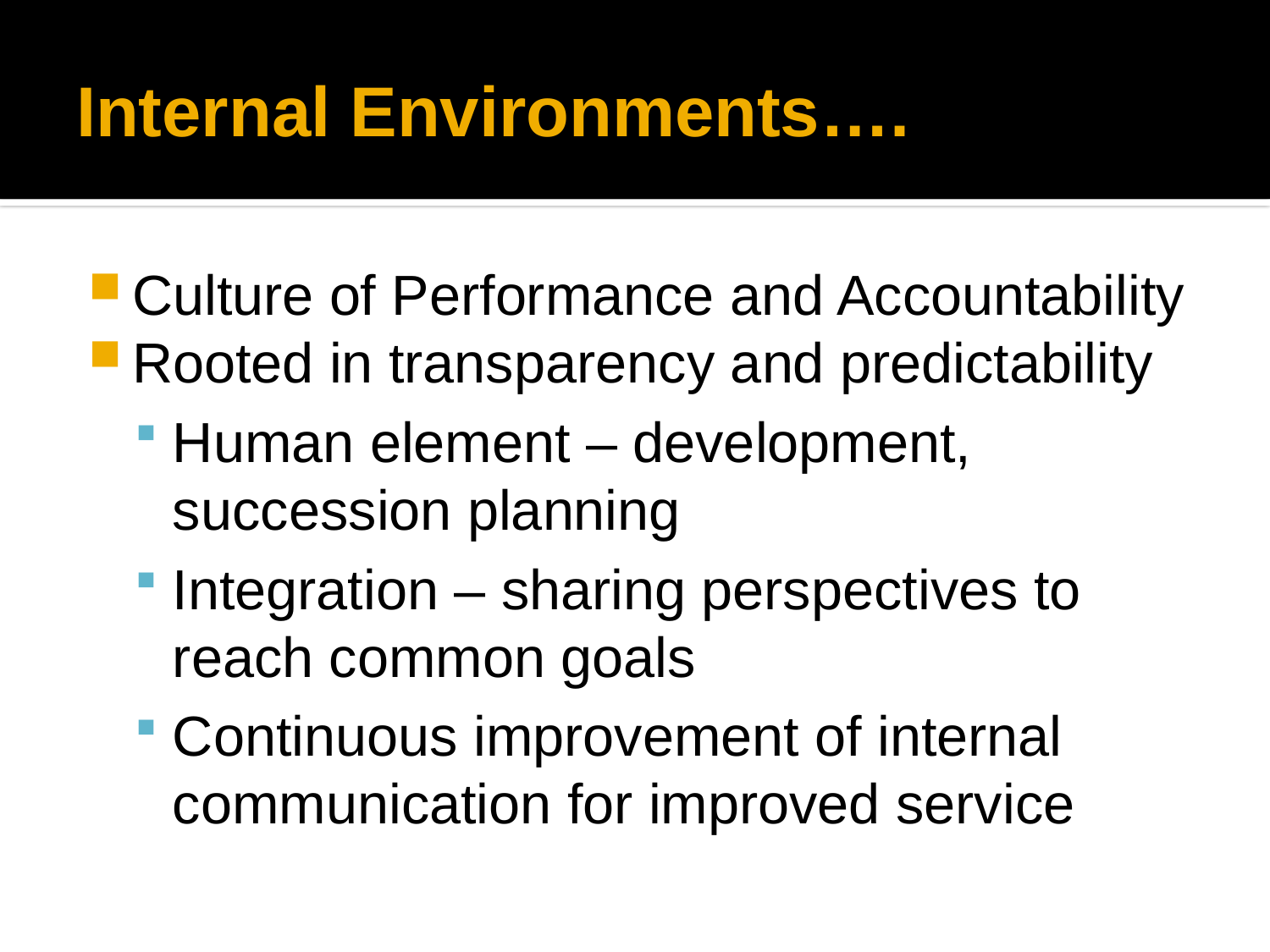

# Internal Environments….
Culture of Performance and Accountability
Rooted in transparency and predictability
Human element – development, succession planning
Integration – sharing perspectives to reach common goals
Continuous improvement of internal communication for improved service